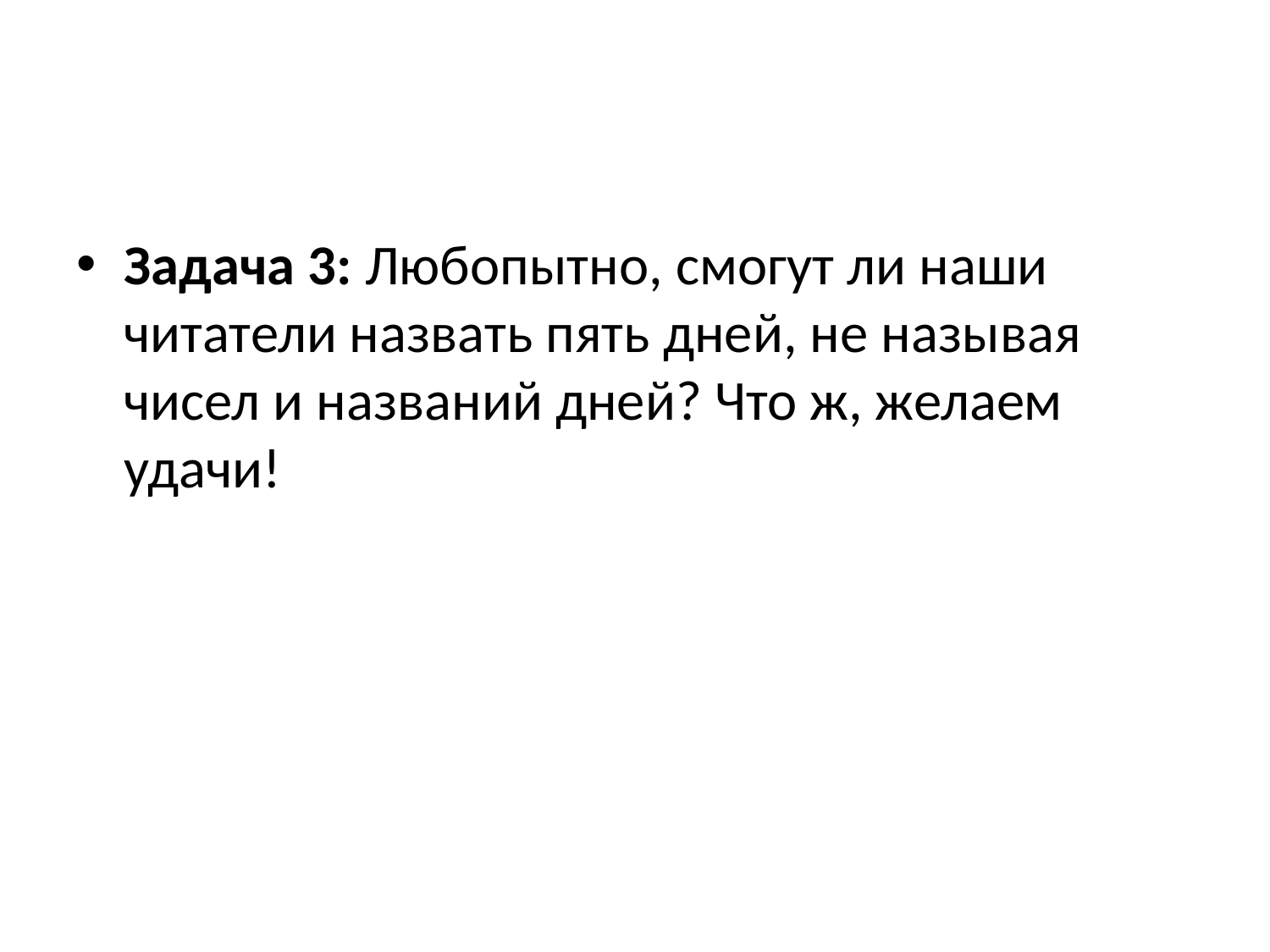

#
Задача 3: Любопытно, смогут ли наши читатели назвать пять дней, не называя чисел и названий дней? Что ж, желаем удачи!